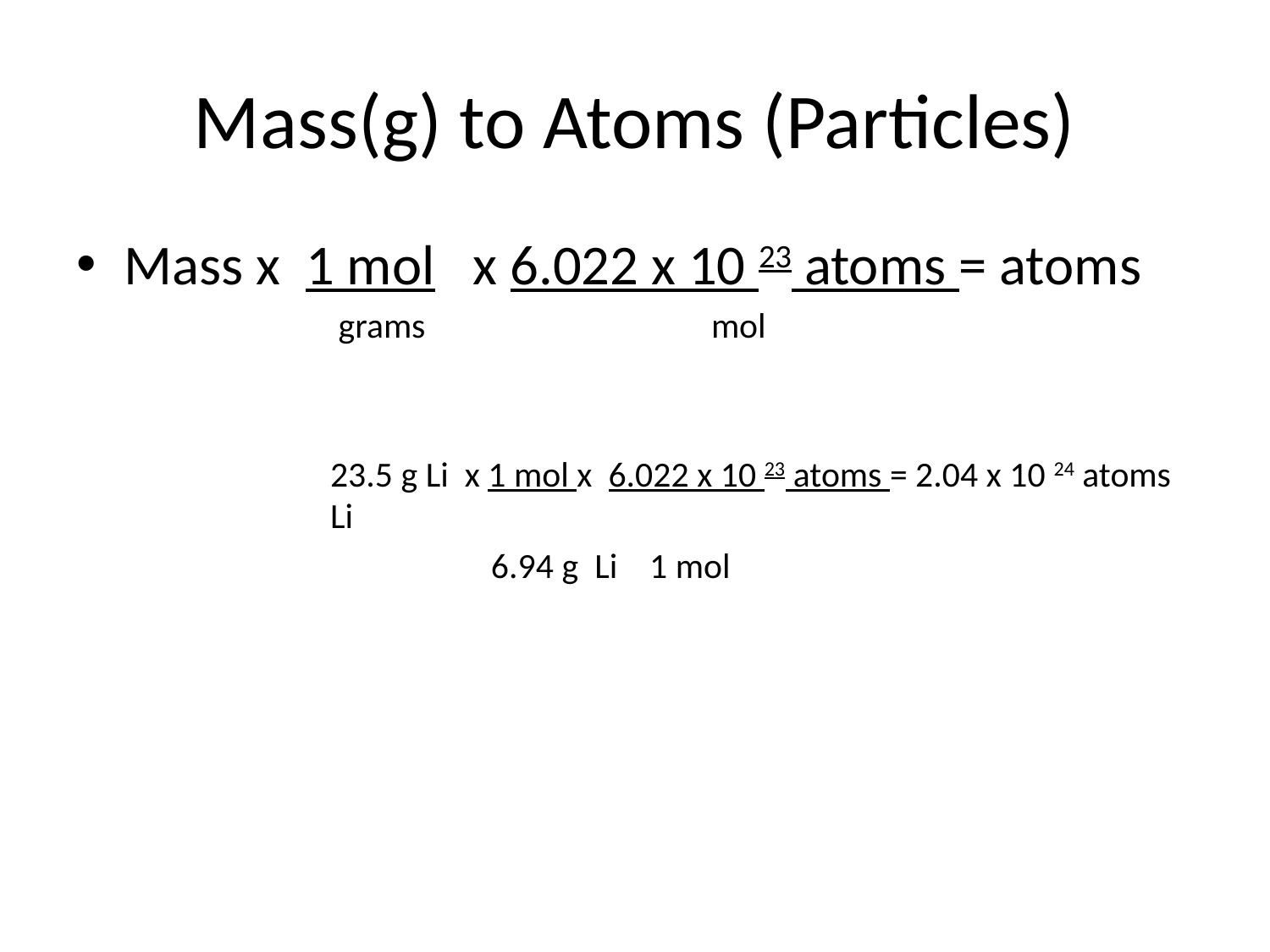

# Mass(g) to Atoms (Particles)
Mass x  1 mol   x 6.022 x 10 23 atoms = atoms
 grams			mol

23.5 g Li  x 1 mol x  6.022 x 10 23 atoms = 2.04 x 10 24 atoms Li
                    6.94 g  Li    1 mol